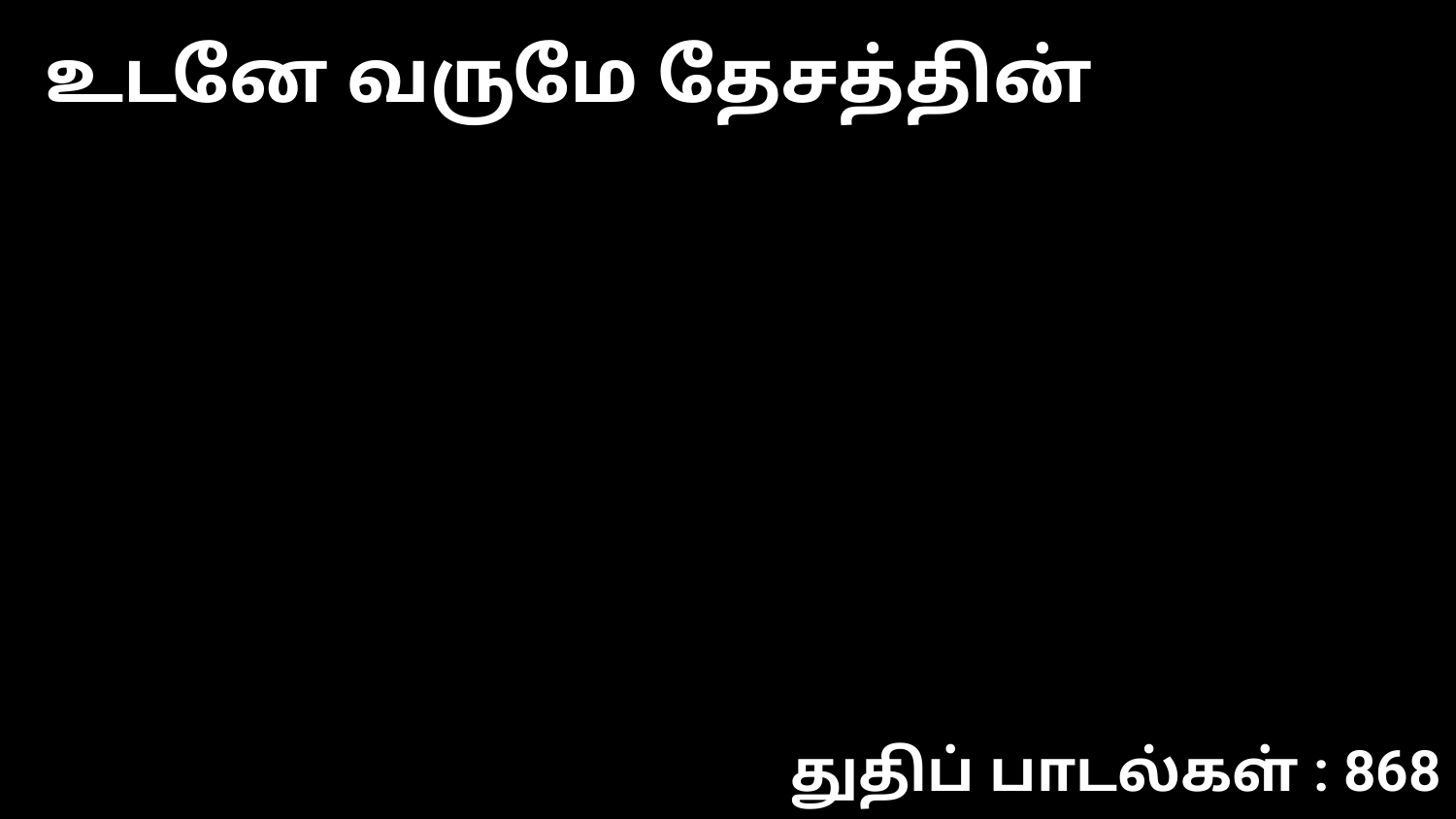

உடனே வருமே தேசத்தின்
துதிப் பாடல்கள் : 868